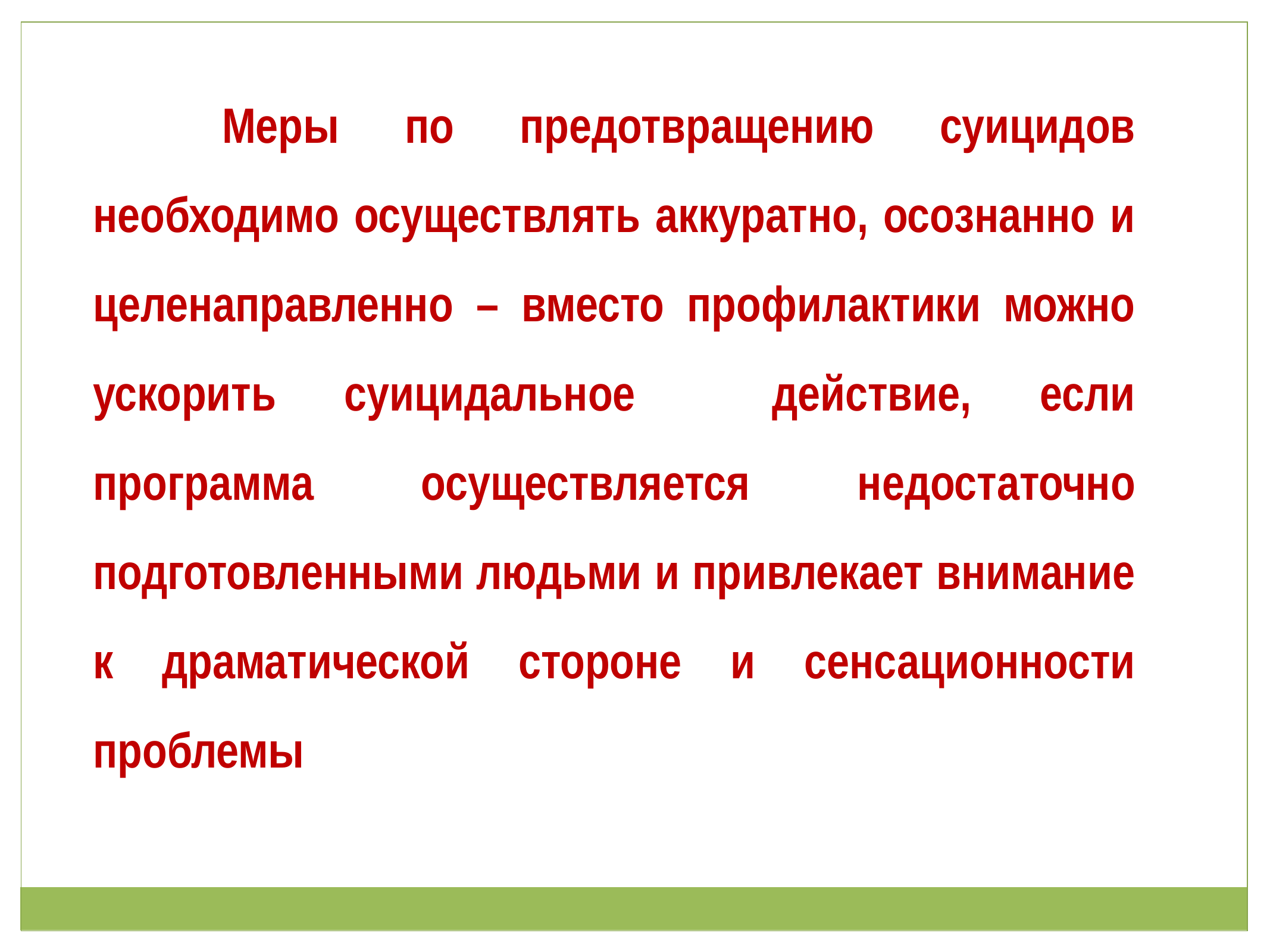

Меры по предотвращению суицидов необходимо осуществлять аккуратно, осознанно и целенаправленно – вместо профилактики можно ускорить суицидальное  действие, если программа осуществляется недостаточно подготовленными людьми и привлекает внимание к драматической стороне и сенсационности проблемы